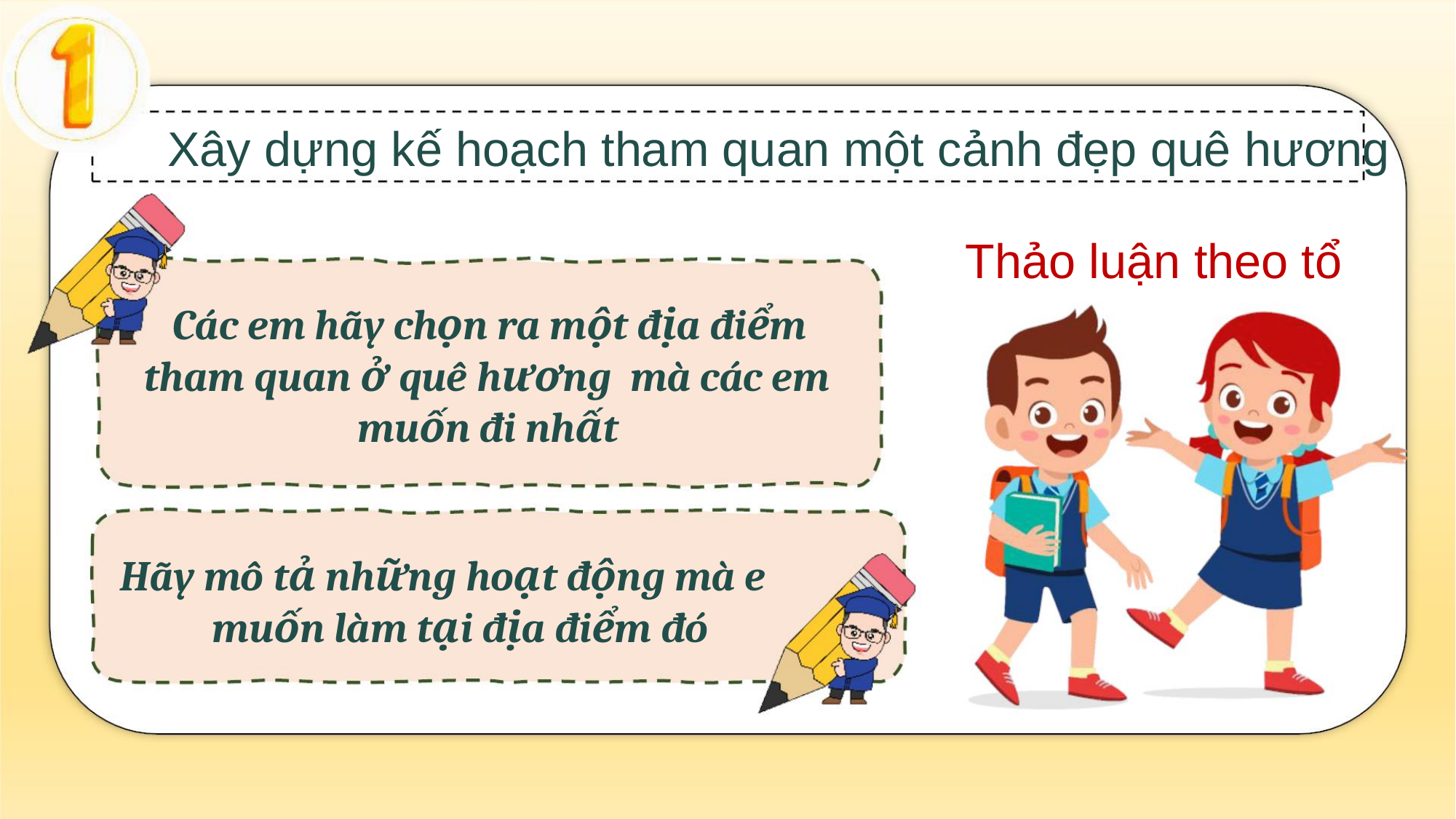

Xây dựng kế hoạch tham quan một cảnh đẹp quê hương
Thảo luận theo tổ
Các em hãy chọn ra một địa điểm
tham quan ở quê hương mà các em
muốn đi nhất
Hãy mô tả những hoạt động mà e
muốn làm tại địa điểm đó